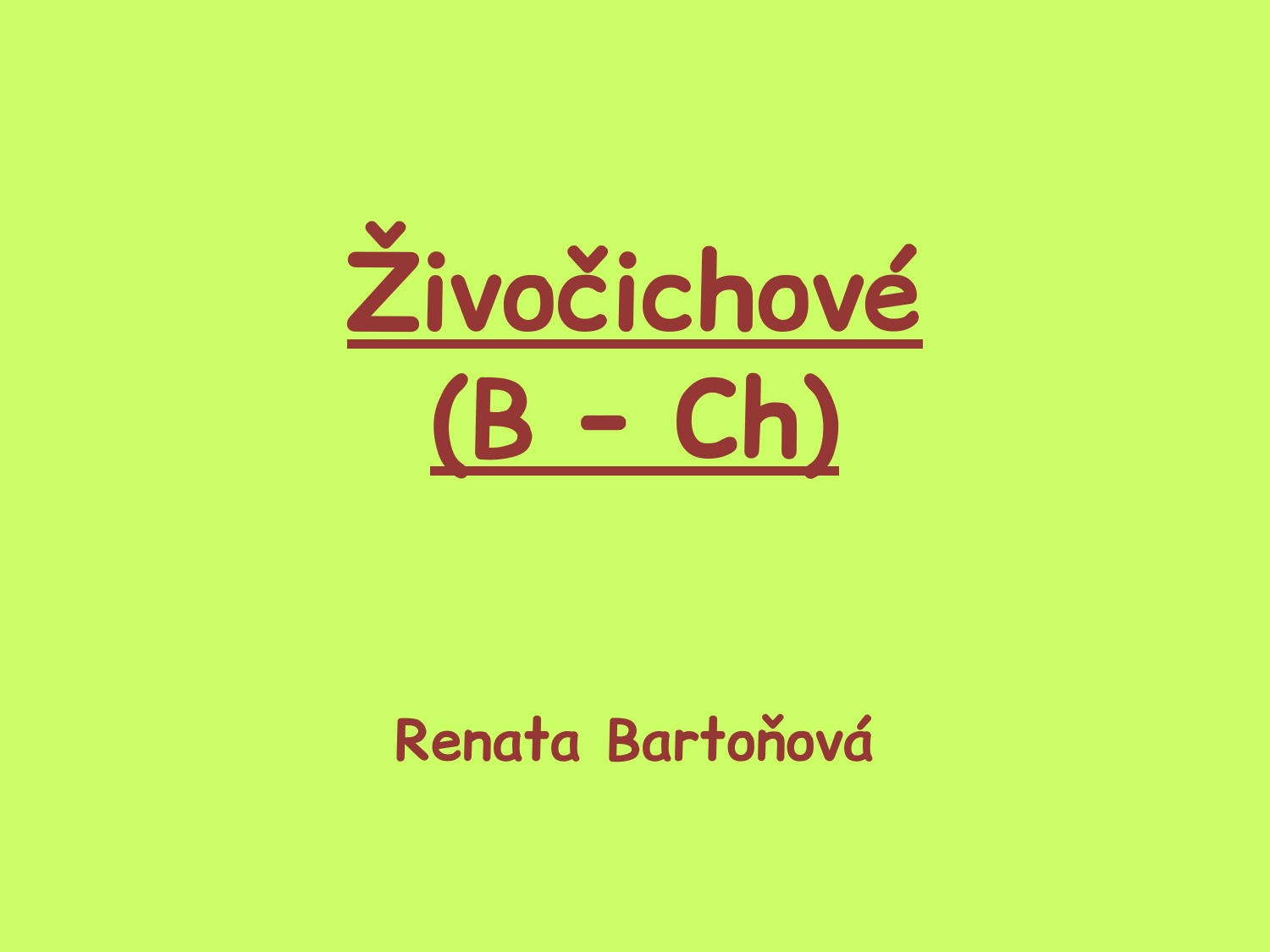

# Živočichové (B – Ch)

Renata Bartoňová